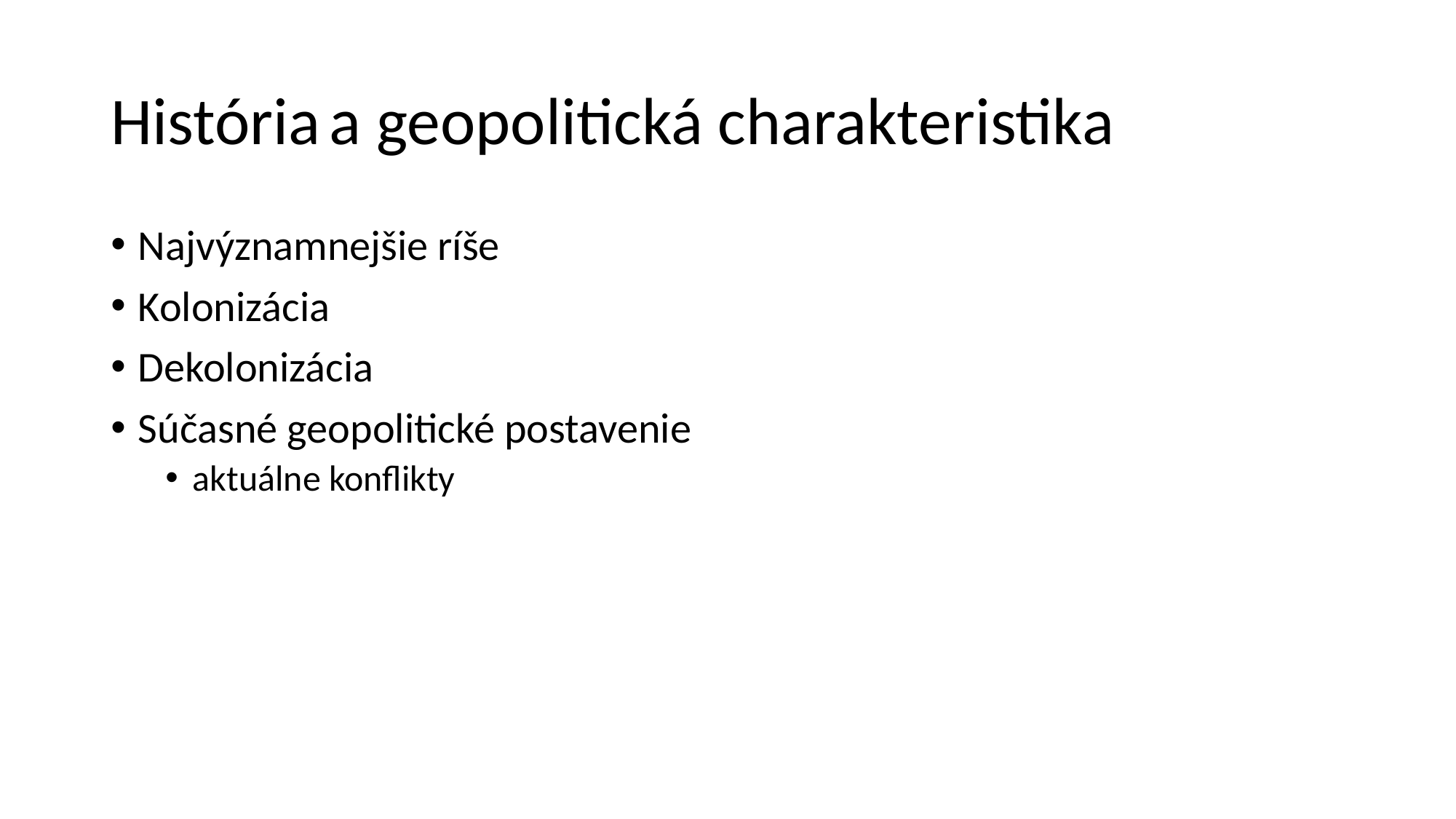

# História	a geopolitická charakteristika
Najvýznamnejšie ríše
Kolonizácia
Dekolonizácia
Súčasné geopolitické postavenie
aktuálne konflikty